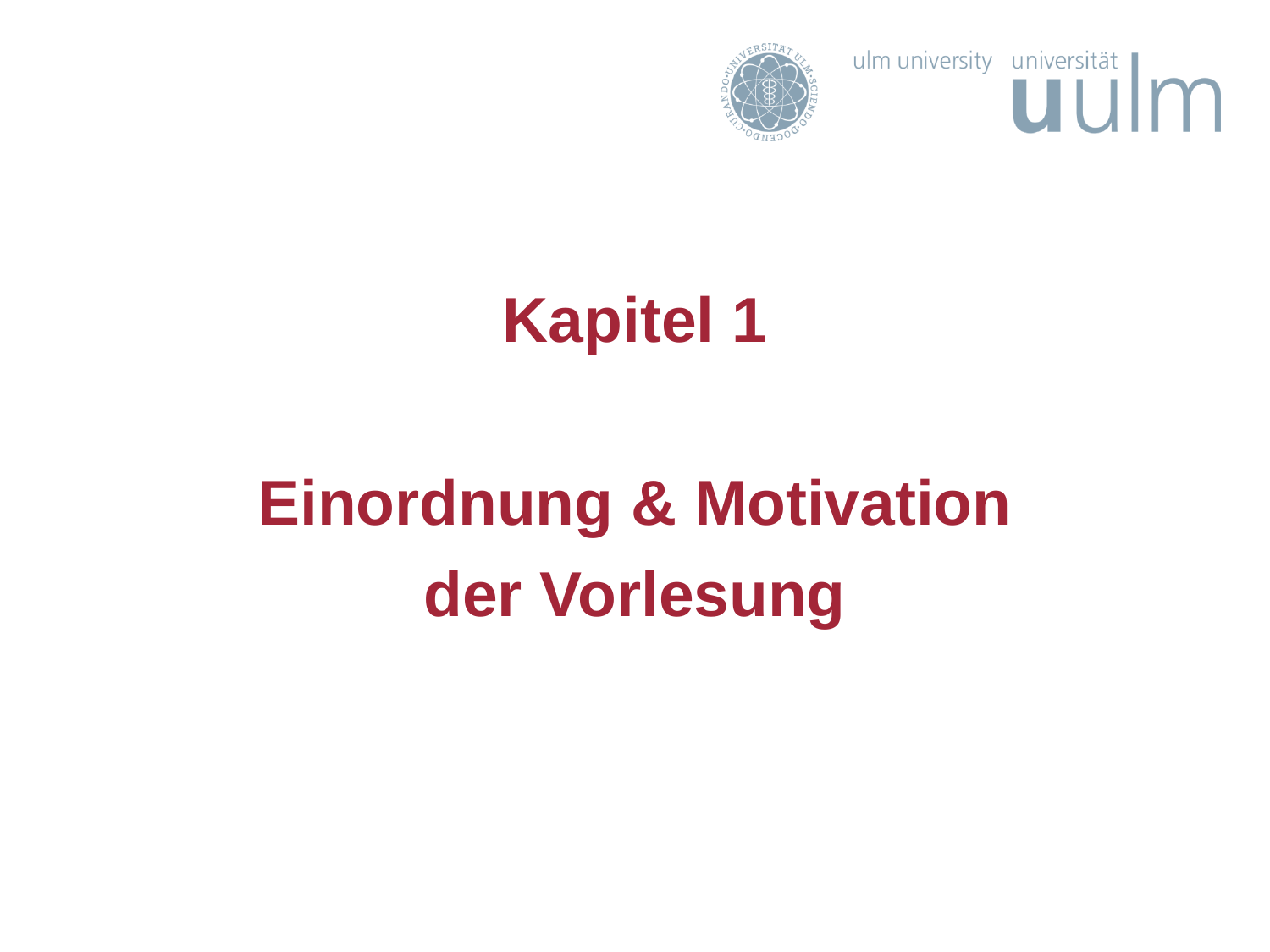

# Kapitel 1 Einordnung & Motivation der Vorlesung